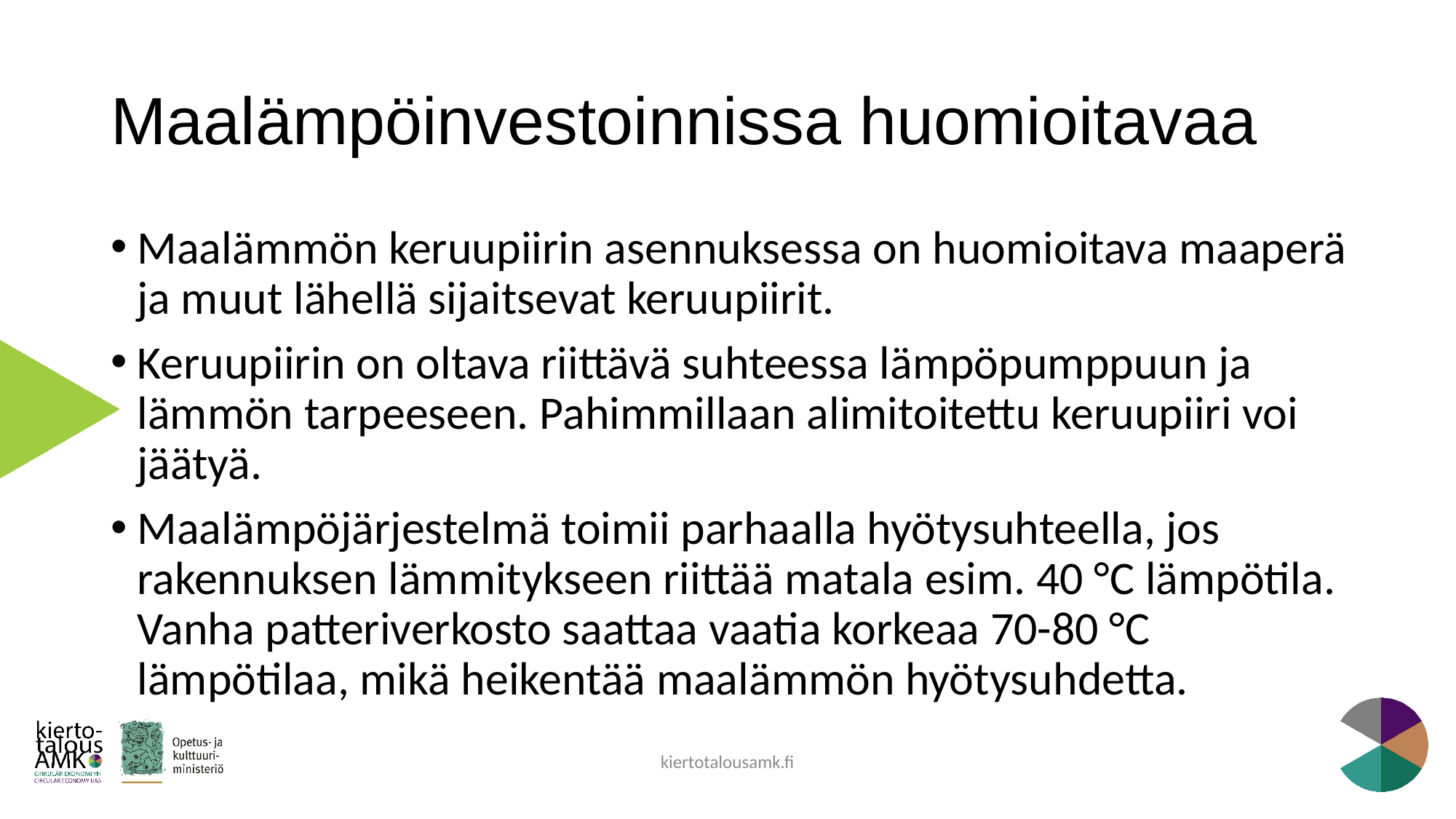

# Maalämpöinvestoinnissa huomioitavaa
Maalämmön keruupiirin asennuksessa on huomioitava maaperä ja muut lähellä sijaitsevat keruupiirit.
Keruupiirin on oltava riittävä suhteessa lämpöpumppuun ja lämmön tarpeeseen. Pahimmillaan alimitoitettu keruupiiri voi jäätyä.
Maalämpöjärjestelmä toimii parhaalla hyötysuhteella, jos rakennuksen lämmitykseen riittää matala esim. 40 °C lämpötila. Vanha patteriverkosto saattaa vaatia korkeaa 70-80 °C lämpötilaa, mikä heikentää maalämmön hyötysuhdetta.
kiertotalousamk.fi